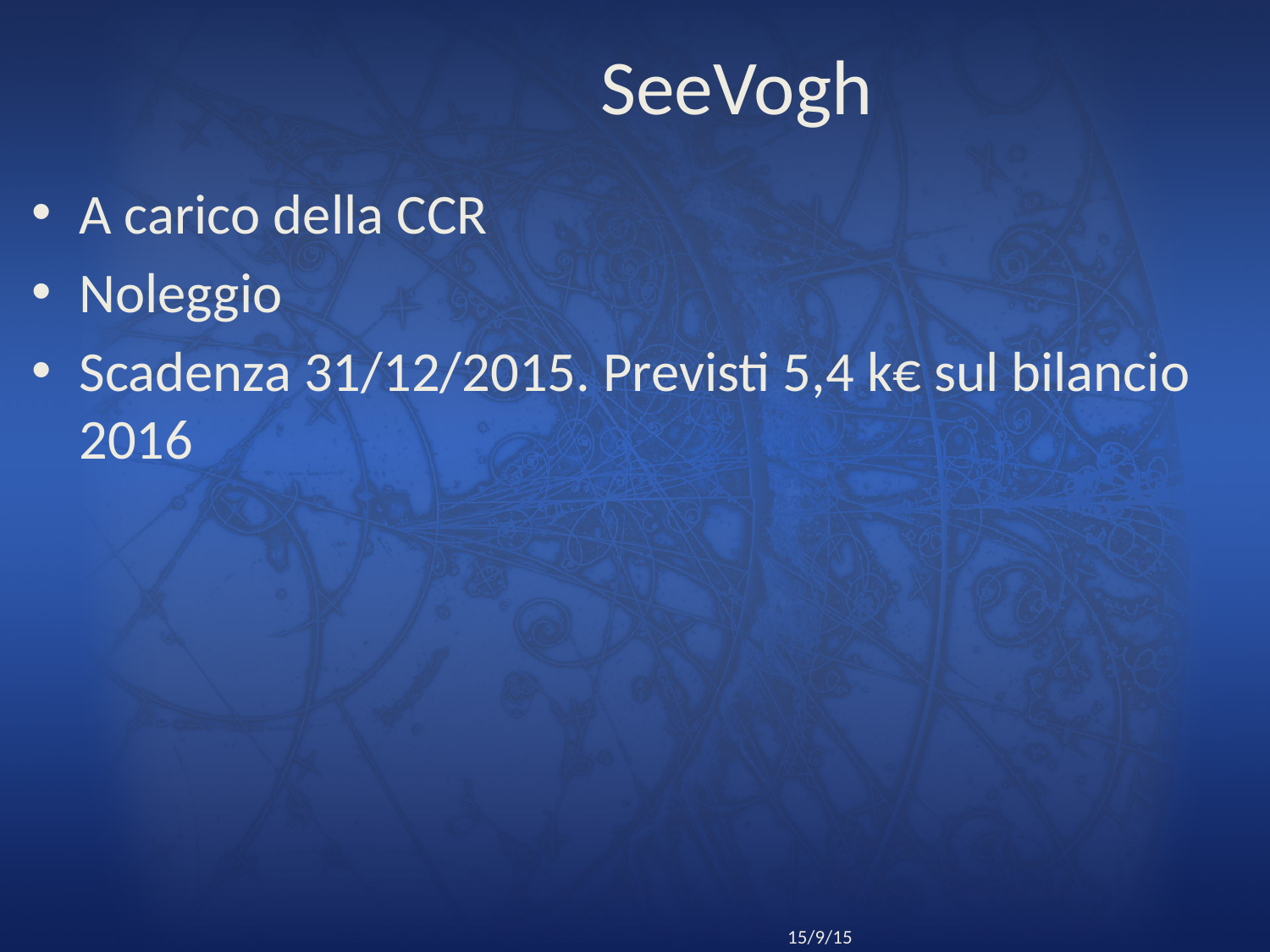

# SeeVogh
A carico della CCR
Noleggio
Scadenza 31/12/2015. Previsti 5,4 k€ sul bilancio 2016
12
Riunione CCR Roma
15/9/15